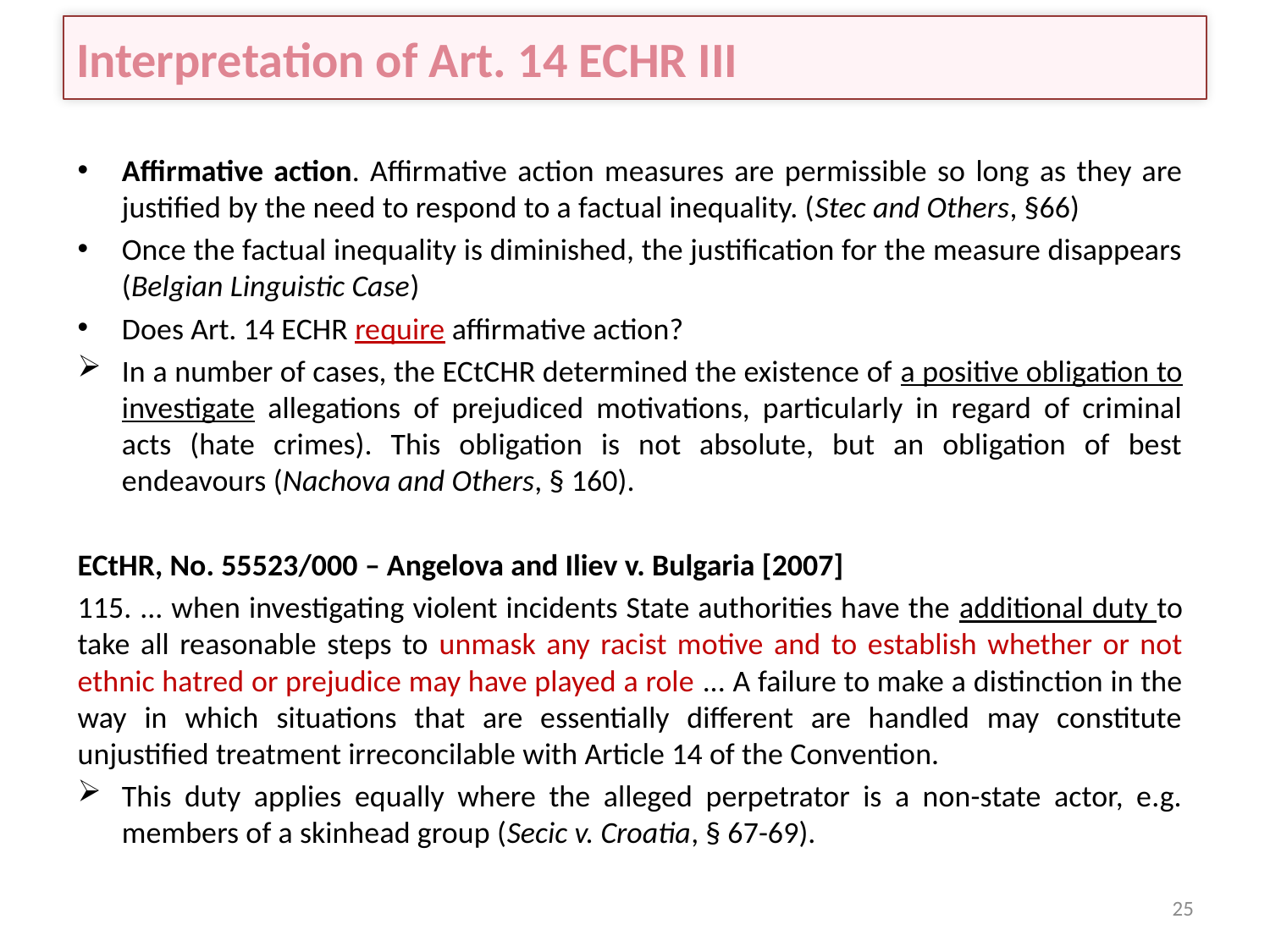

# Interpretation of Art. 14 ECHR III
Affirmative action. Affirmative action measures are permissible so long as they are justified by the need to respond to a factual inequality. (Stec and Others, §66)
Once the factual inequality is diminished, the justification for the measure disappears (Belgian Linguistic Case)
Does Art. 14 ECHR require affirmative action?
In a number of cases, the ECtCHR determined the existence of a positive obligation to investigate allegations of prejudiced motivations, particularly in regard of criminal acts (hate crimes). This obligation is not absolute, but an obligation of best endeavours (Nachova and Others, § 160).

ECtHR, No. 55523/000 – Angelova and Iliev v. Bulgaria [2007]
115. ... when investigating violent incidents State authorities have the additional duty to take all reasonable steps to unmask any racist motive and to establish whether or not ethnic hatred or prejudice may have played a role ... A failure to make a distinction in the way in which situations that are essentially different are handled may constitute unjustified treatment irreconcilable with Article 14 of the Convention.
This duty applies equally where the alleged perpetrator is a non-state actor, e.g. members of a skinhead group (Secic v. Croatia, § 67-69).

25